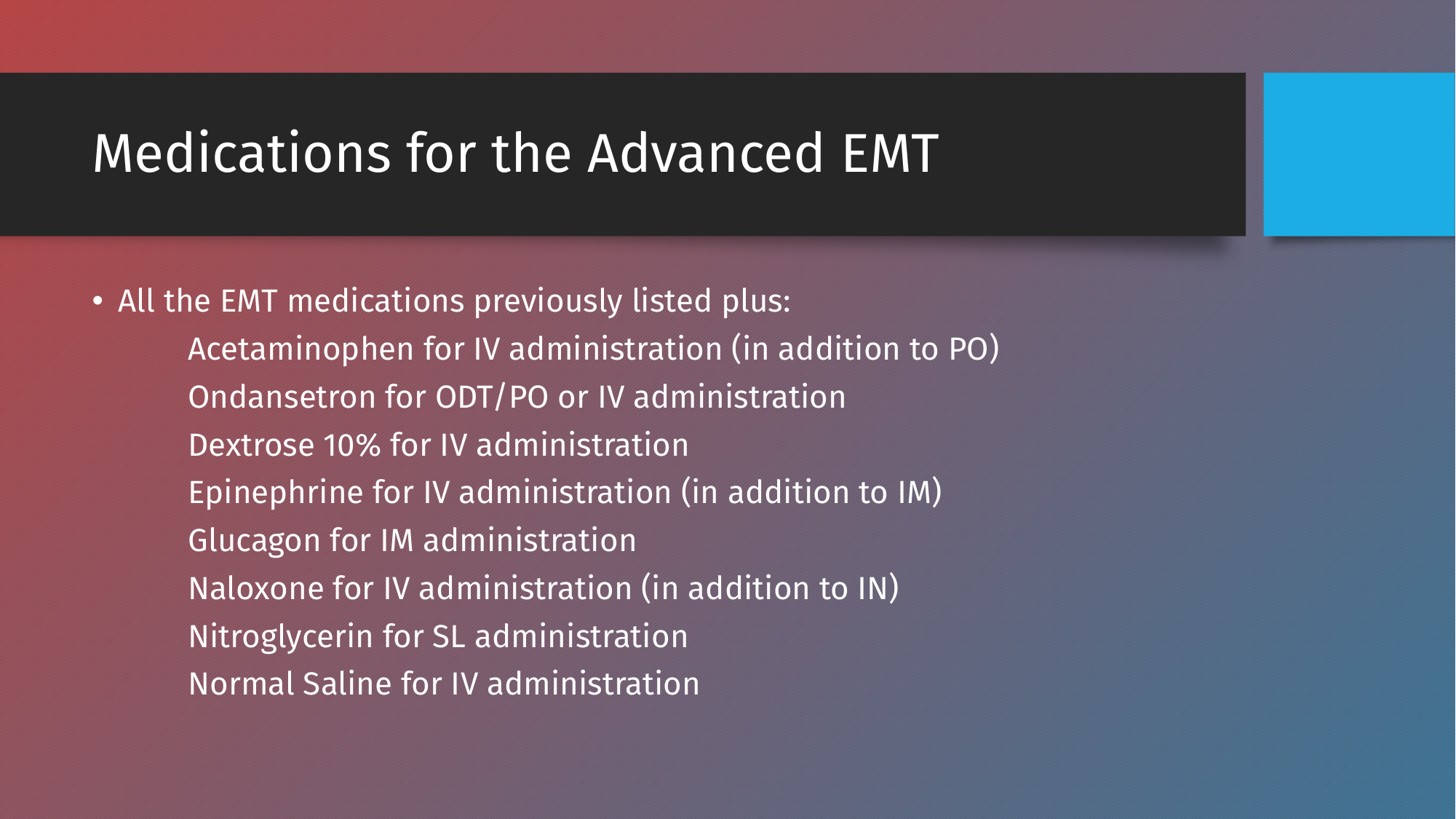

# Medications for the Advanced EMT
All the EMT medications previously listed plus:
	Acetaminophen for IV administration (in addition to PO)
	Ondansetron for ODT/PO or IV administration
	Dextrose 10% for IV administration
	Epinephrine for IV administration (in addition to IM)
	Glucagon for IM administration
	Naloxone for IV administration (in addition to IN)
	Nitroglycerin for SL administration
	Normal Saline for IV administration